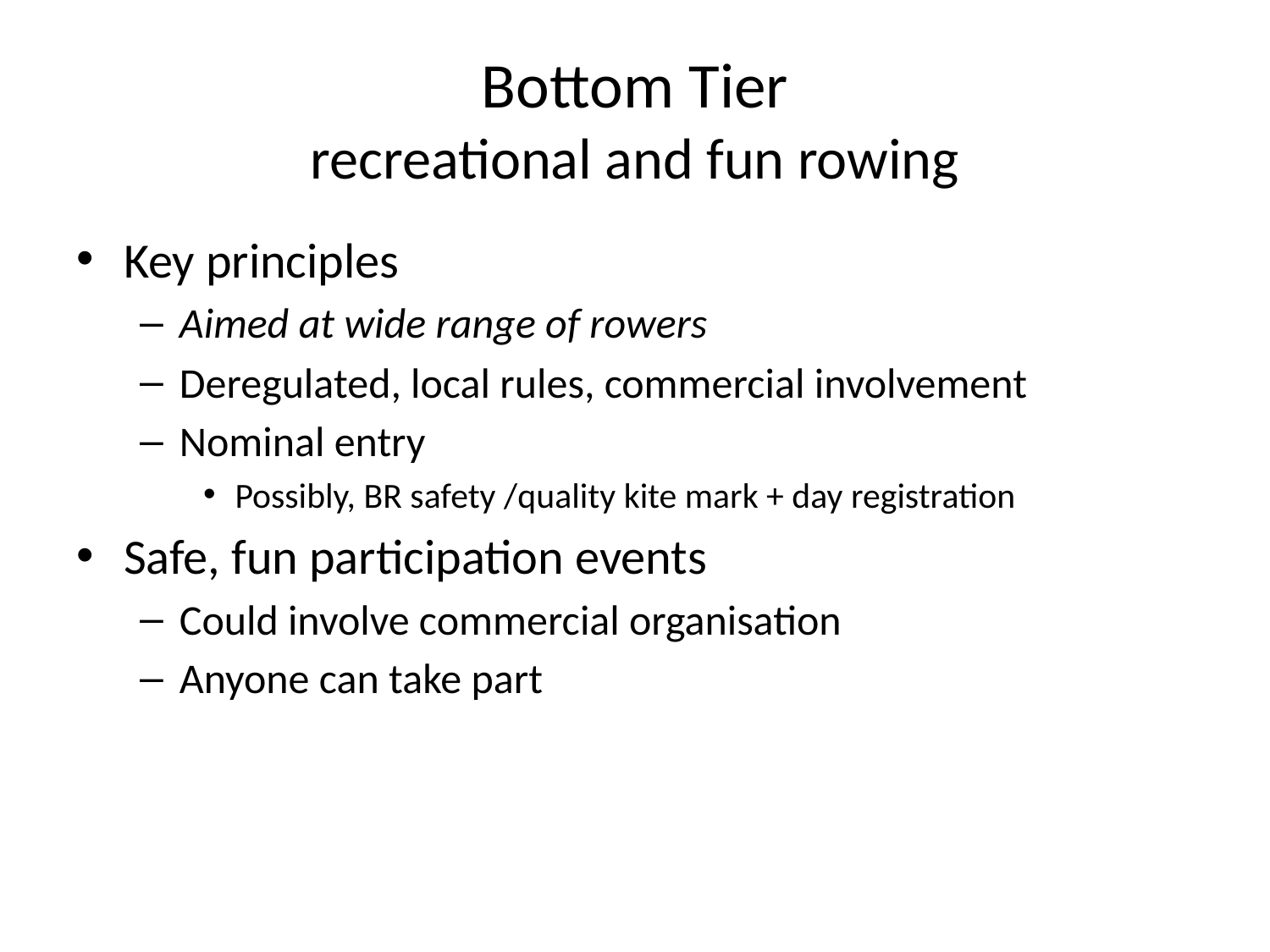

# Bottom Tier recreational and fun rowing
Key principles
Aimed at wide range of rowers
Deregulated, local rules, commercial involvement
Nominal entry
Possibly, BR safety /quality kite mark + day registration
Safe, fun participation events
Could involve commercial organisation
Anyone can take part